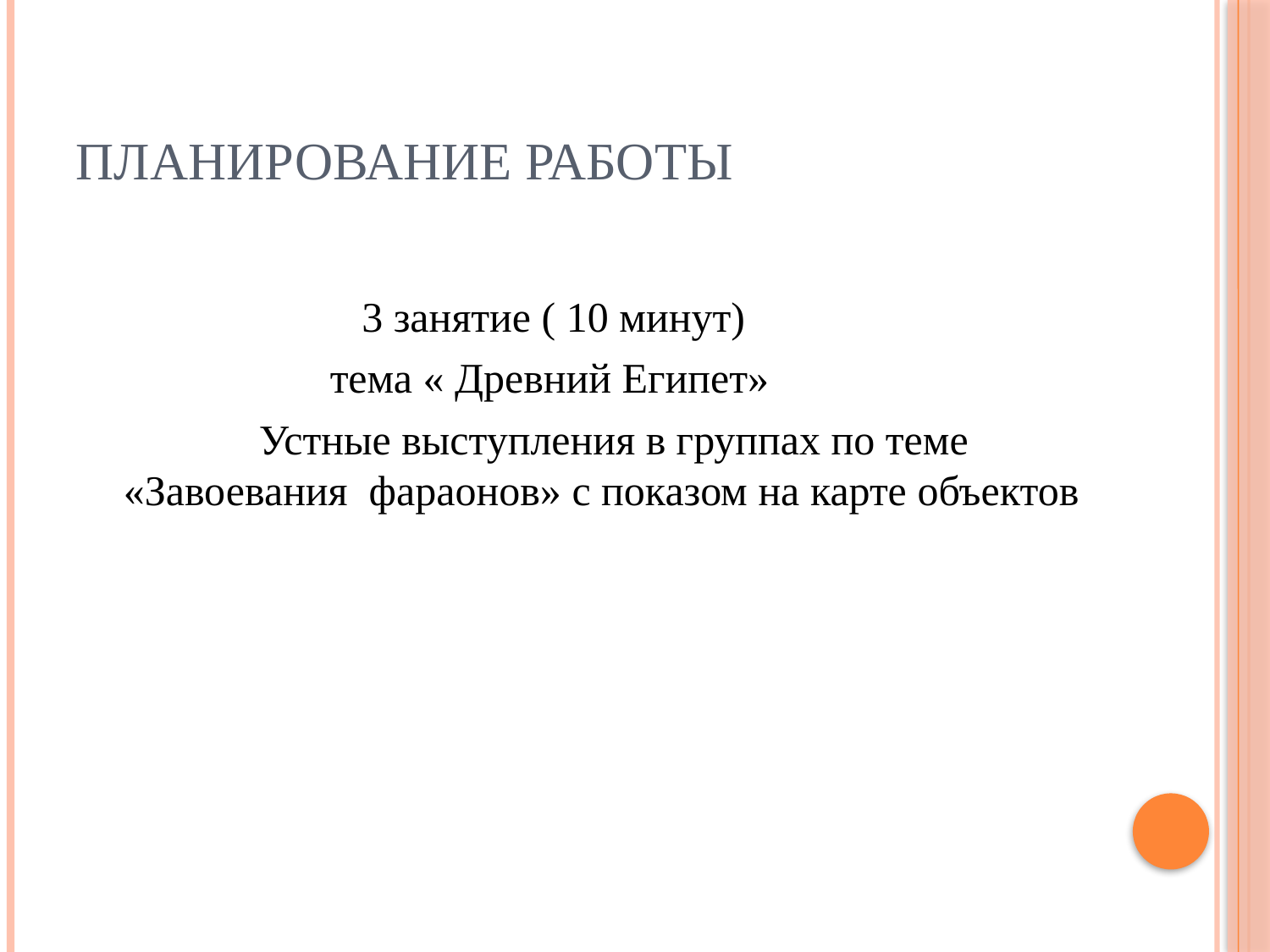

# Планирование работы

                           3 занятие ( 10 минут)
                        тема « Древний Египет»
         Устные выступления в группах по теме    «Завоевания  фараонов» с показом на карте объектов